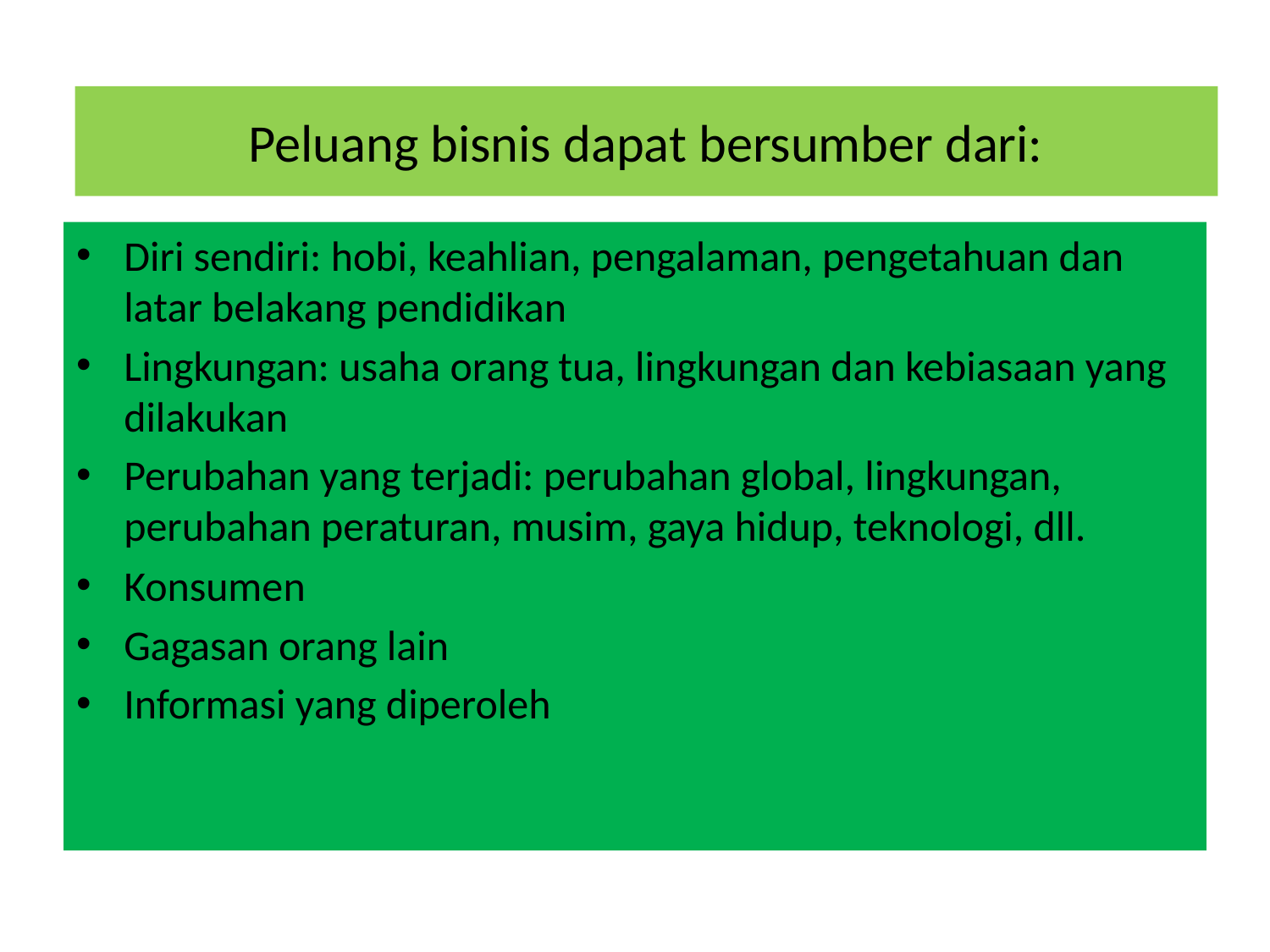

# Peluang bisnis dapat bersumber dari:
Diri sendiri: hobi, keahlian, pengalaman, pengetahuan dan latar belakang pendidikan
Lingkungan: usaha orang tua, lingkungan dan kebiasaan yang dilakukan
Perubahan yang terjadi: perubahan global, lingkungan, perubahan peraturan, musim, gaya hidup, teknologi, dll.
Konsumen
Gagasan orang lain
Informasi yang diperoleh